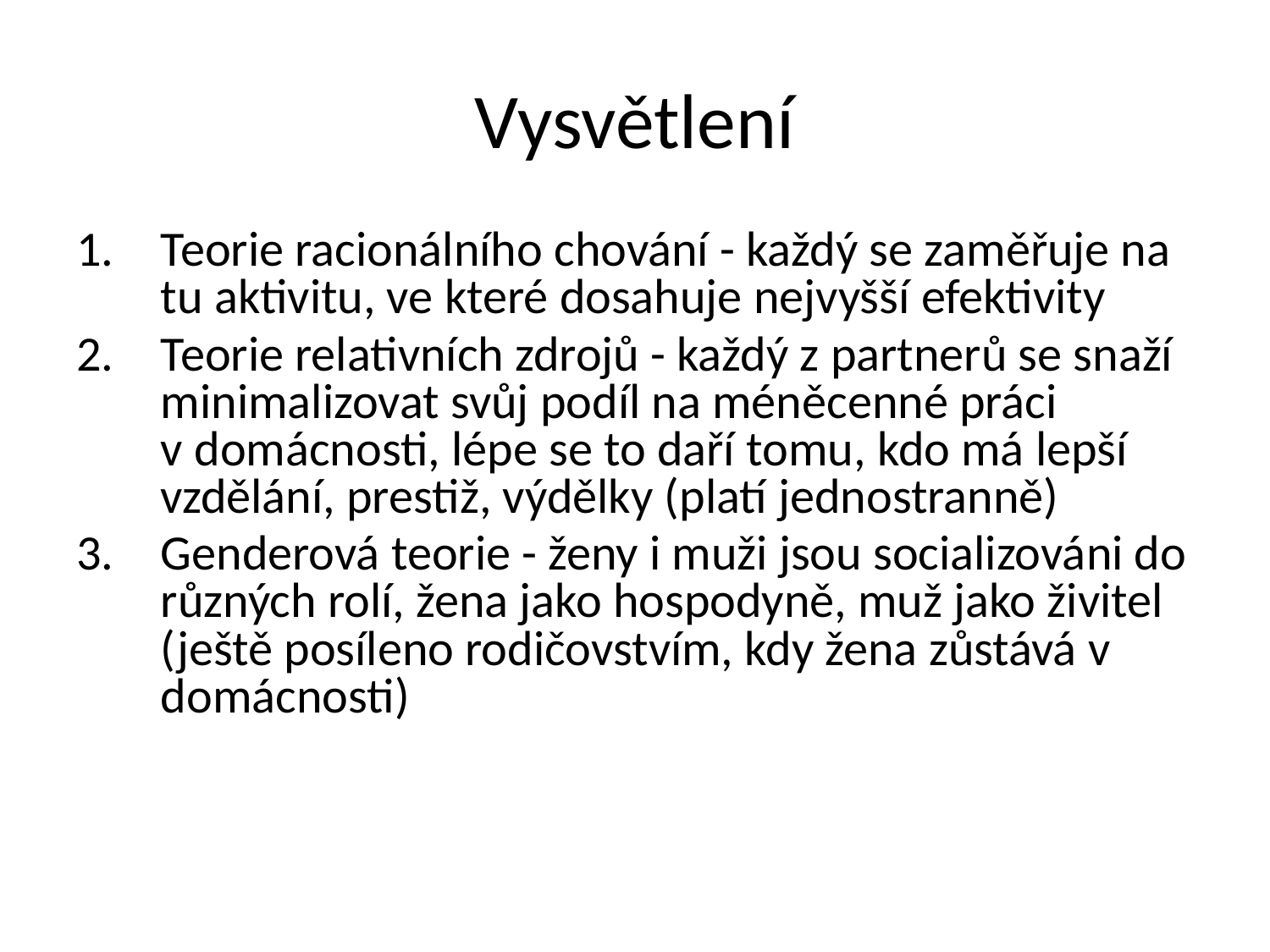

# Vysvětlení
Teorie racionálního chování - každý se zaměřuje na tu aktivitu, ve které dosahuje nejvyšší efektivity
Teorie relativních zdrojů - každý z partnerů se snaží minimalizovat svůj podíl na méněcenné práci v domácnosti, lépe se to daří tomu, kdo má lepší vzdělání, prestiž, výdělky (platí jednostranně)
Genderová teorie - ženy i muži jsou socializováni do různých rolí, žena jako hospodyně, muž jako živitel (ještě posíleno rodičovstvím, kdy žena zůstává v domácnosti)